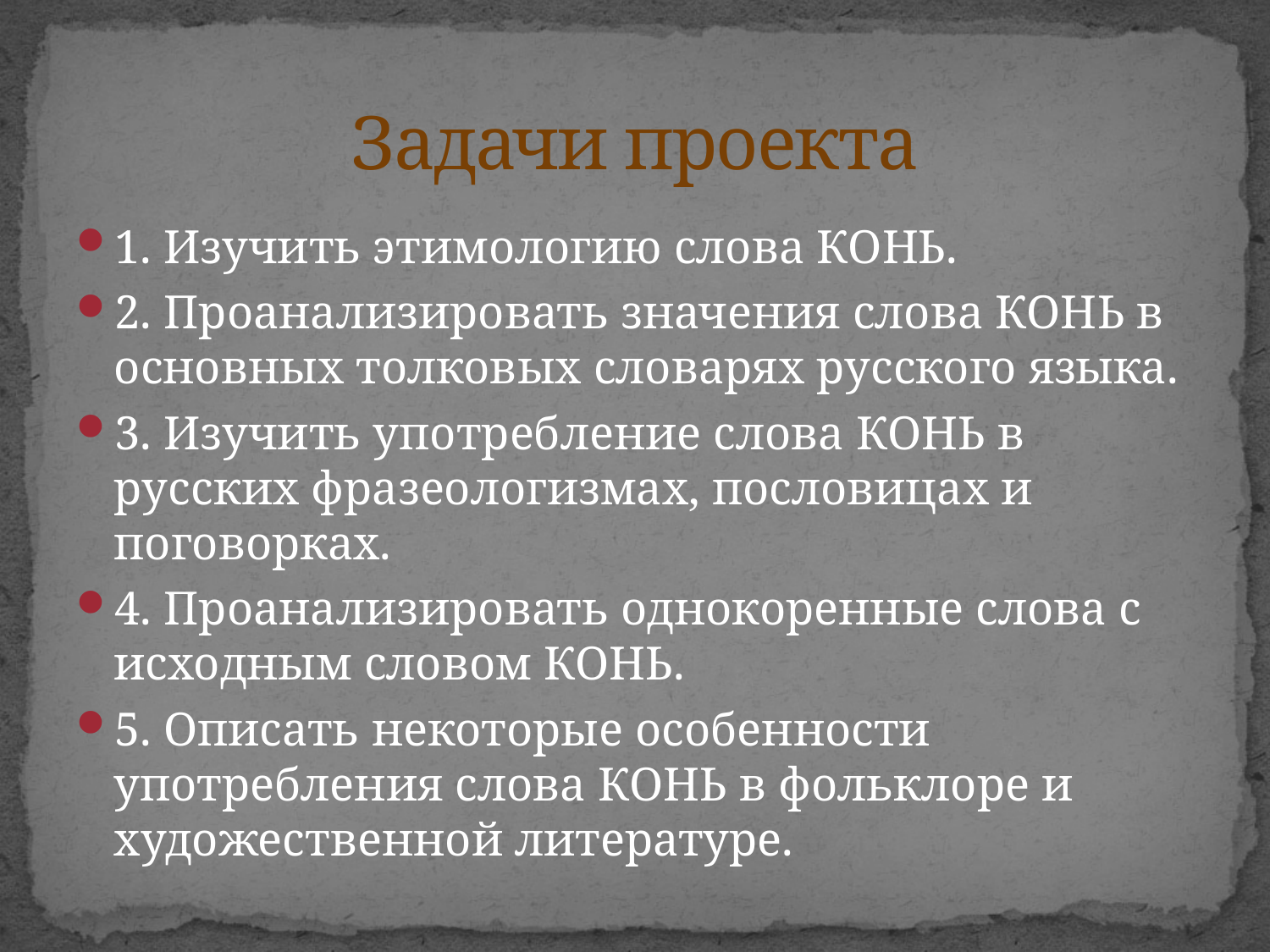

# Задачи проекта
1. Изучить этимологию слова КОНЬ.
2. Проанализировать значения слова КОНЬ в основных толковых словарях русского языка.
3. Изучить употребление слова КОНЬ в русских фразеологизмах, пословицах и поговорках.
4. Проанализировать однокоренные слова с исходным словом КОНЬ.
5. Описать некоторые особенности употребления слова КОНЬ в фольклоре и художественной литературе.